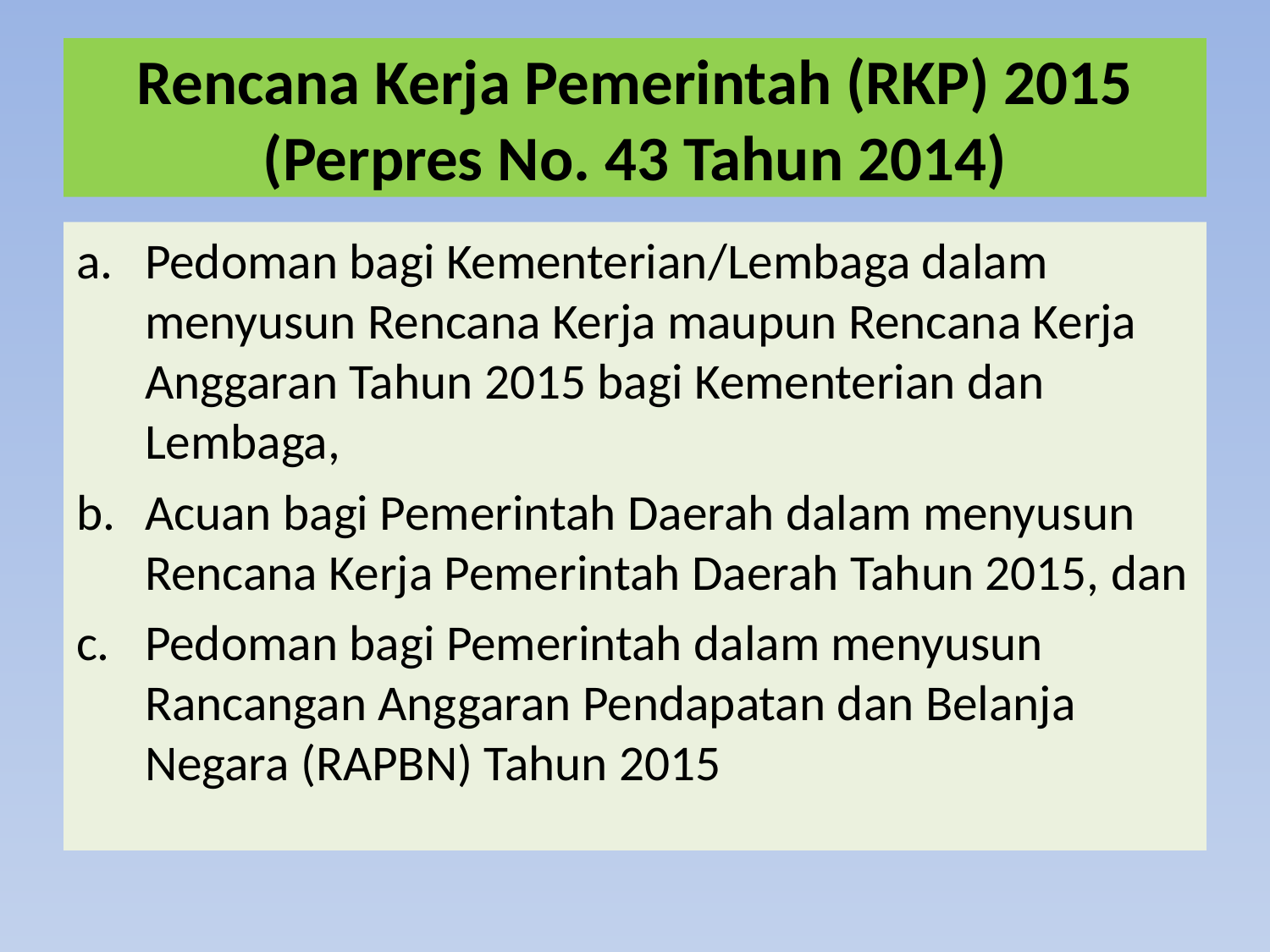

# Rencana Kerja Pemerintah (RKP) 2015 (Perpres No. 43 Tahun 2014)
Pedoman bagi Kementerian/Lembaga dalam menyusun Rencana Kerja maupun Rencana Kerja Anggaran Tahun 2015 bagi Kementerian dan Lembaga,
Acuan bagi Pemerintah Daerah dalam menyusun Rencana Kerja Pemerintah Daerah Tahun 2015, dan
Pedoman bagi Pemerintah dalam menyusun Rancangan Anggaran Pendapatan dan Belanja Negara (RAPBN) Tahun 2015